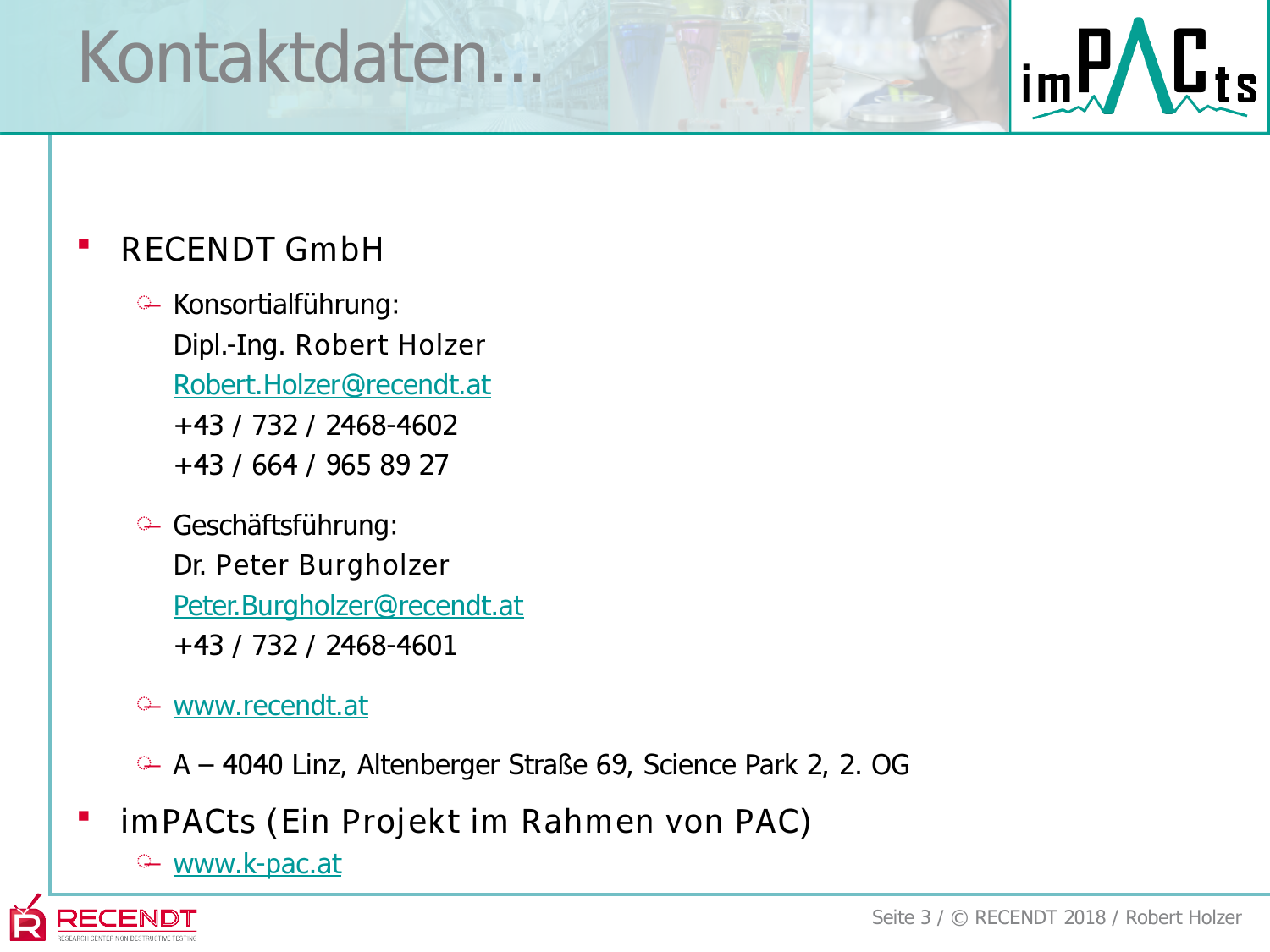

# Kontaktdaten…
RECENDT GmbH
Konsortialführung:
Dipl.-Ing. Robert Holzer
Robert.Holzer@recendt.at
+43 / 732 / 2468-4602
+43 / 664 / 965 89 27
Geschäftsführung:
Dr. Peter Burgholzer
Peter.Burgholzer@recendt.at
+43 / 732 / 2468-4601
www.recendt.at
A – 4040 Linz, Altenberger Straße 69, Science Park 2, 2. OG
imPACts (Ein Projekt im Rahmen von PAC)
www.k-pac.at